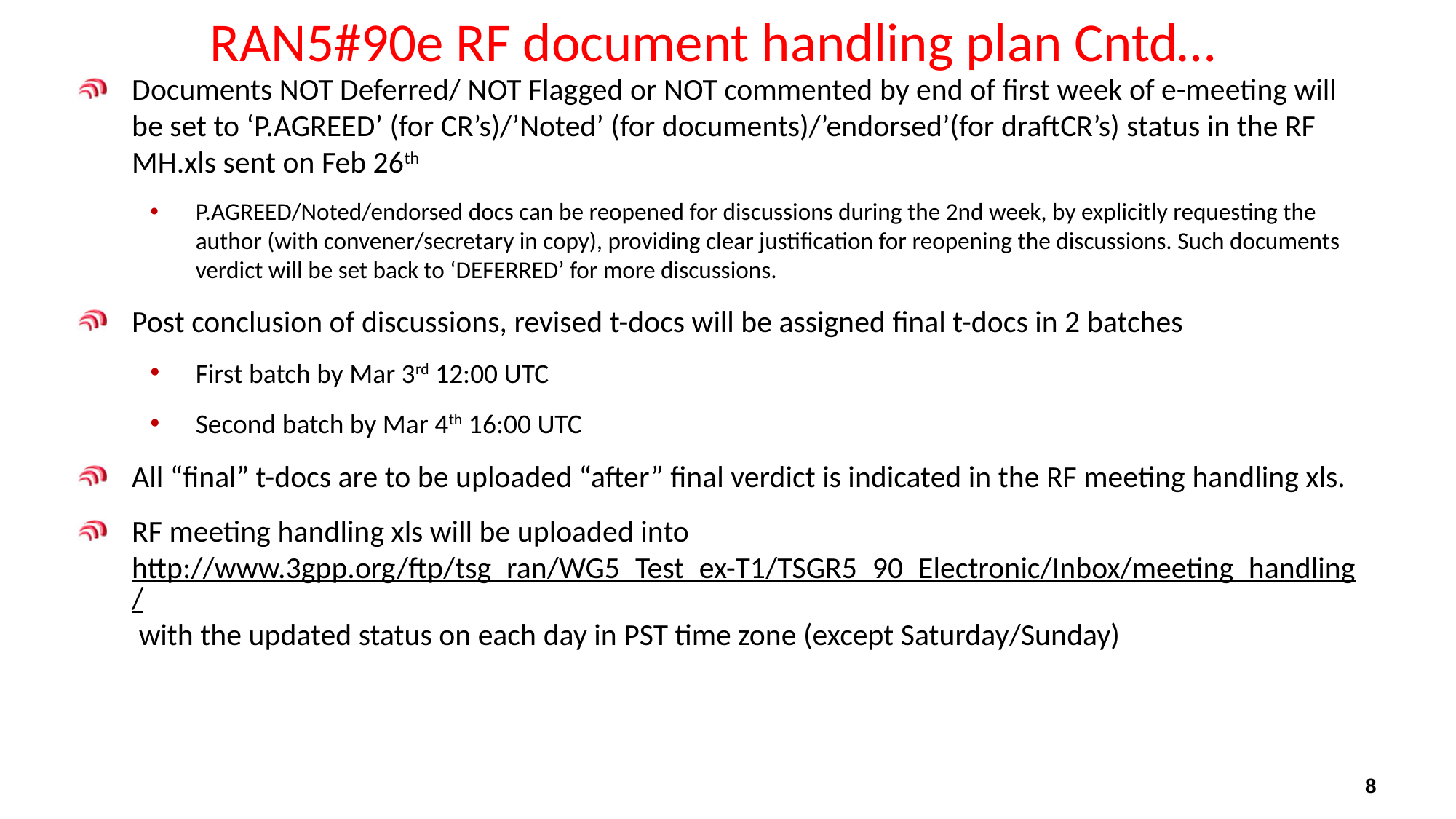

# RAN5#90e RF document handling plan Cntd…
Documents NOT Deferred/ NOT Flagged or NOT commented by end of first week of e-meeting will be set to ‘P.AGREED’ (for CR’s)/’Noted’ (for documents)/’endorsed’(for draftCR’s) status in the RF MH.xls sent on Feb 26th
P.AGREED/Noted/endorsed docs can be reopened for discussions during the 2nd week, by explicitly requesting the author (with convener/secretary in copy), providing clear justification for reopening the discussions. Such documents verdict will be set back to ‘DEFERRED’ for more discussions.
Post conclusion of discussions, revised t-docs will be assigned final t-docs in 2 batches
First batch by Mar 3rd 12:00 UTC
Second batch by Mar 4th 16:00 UTC
All “final” t-docs are to be uploaded “after” final verdict is indicated in the RF meeting handling xls.
RF meeting handling xls will be uploaded into http://www.3gpp.org/ftp/tsg_ran/WG5_Test_ex-T1/TSGR5_90_Electronic/Inbox/meeting_handling/ with the updated status on each day in PST time zone (except Saturday/Sunday)